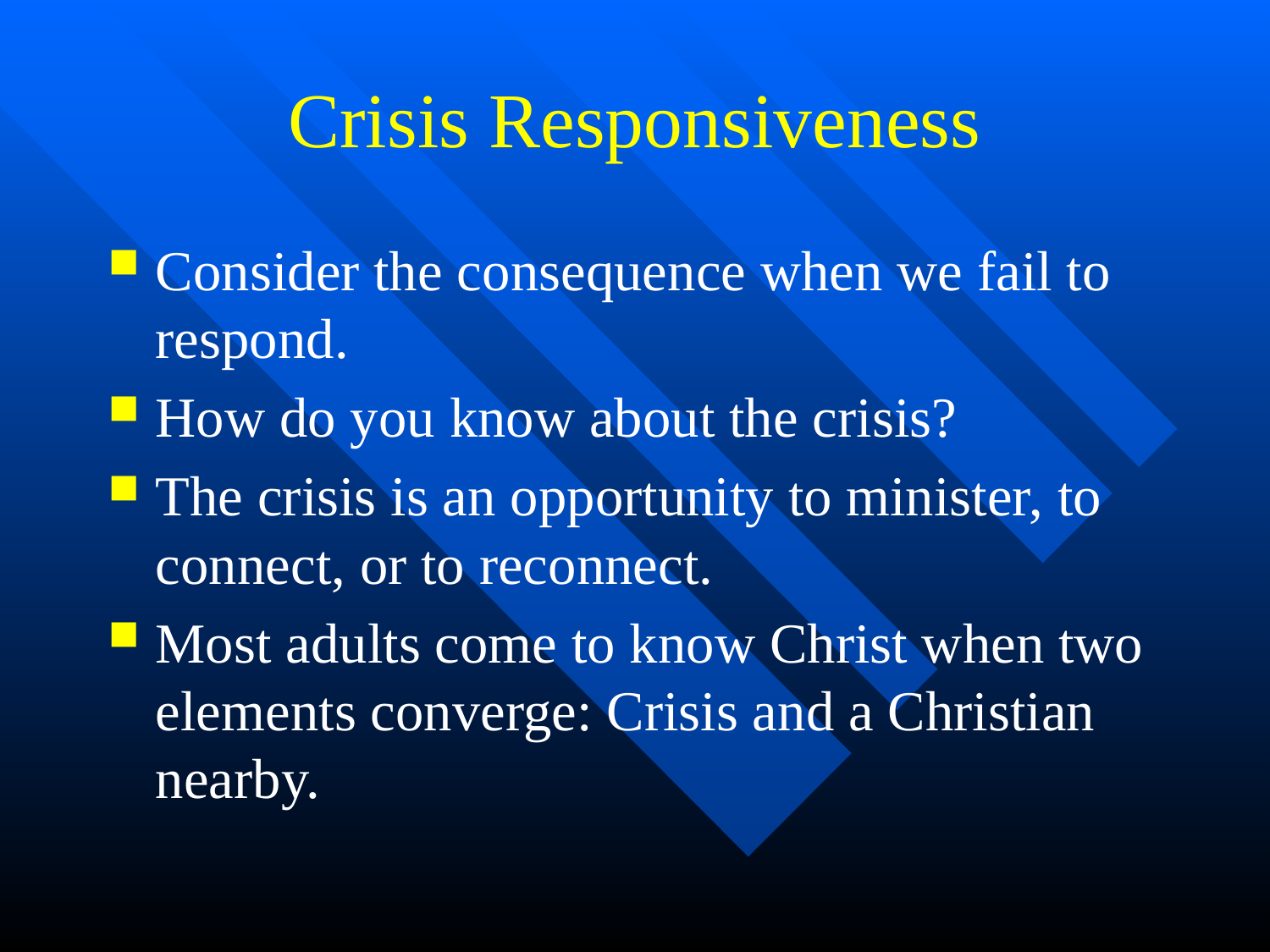

# Crisis Responsiveness
Consider the consequence when we fail to respond.
How do you know about the crisis?
The crisis is an opportunity to minister, to connect, or to reconnect.
Most adults come to know Christ when two elements converge: Crisis and a Christian nearby.